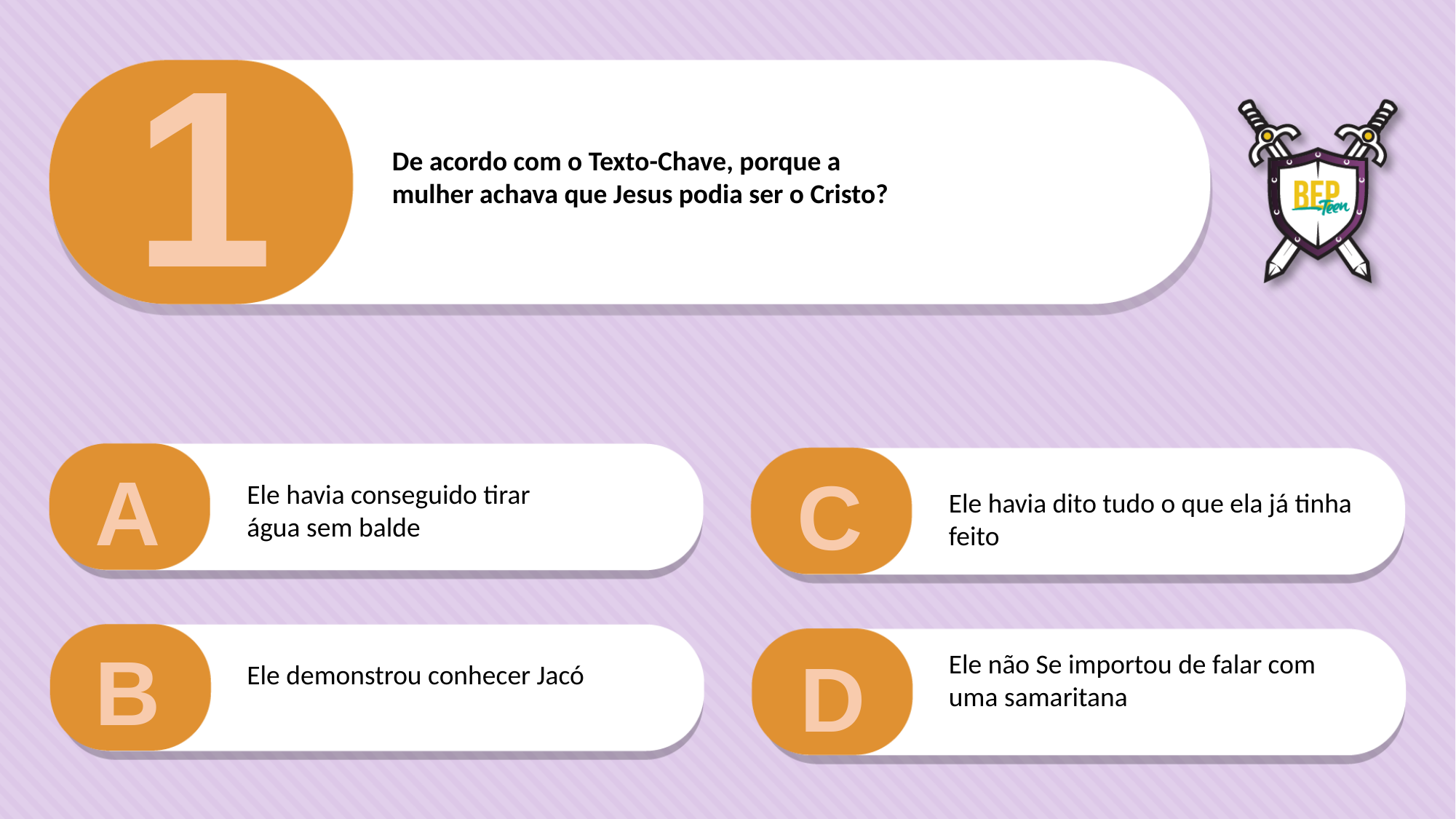

1
De acordo com o Texto-Chave, porque a
mulher achava que Jesus podia ser o Cristo?
A
C
Ele havia conseguido tirar água sem balde
Ele havia dito tudo o que ela já tinha feito
B
D
Ele não Se importou de falar com uma samaritana
Ele demonstrou conhecer Jacó